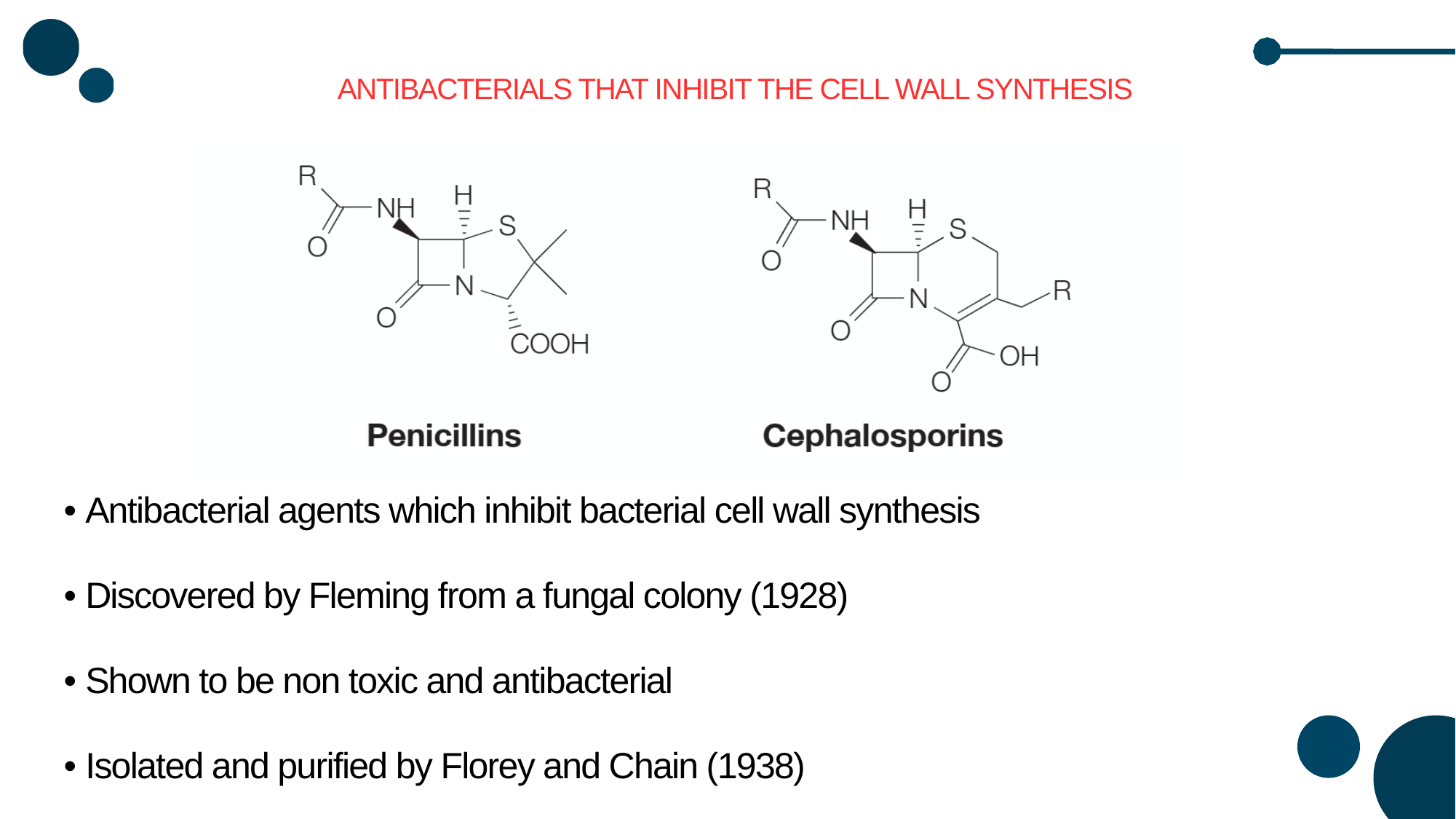

ANTIBACTERIALS THAT INHIBIT THE CELL WALL SYNTHESIS

• Antibacterial agents which inhibit bacterial cell wall synthesis

• Discovered by Fleming from a fungal colony (1928)

• Shown to be non toxic and antibacterial

• Isolated and purified by Florey and Chain (1938)